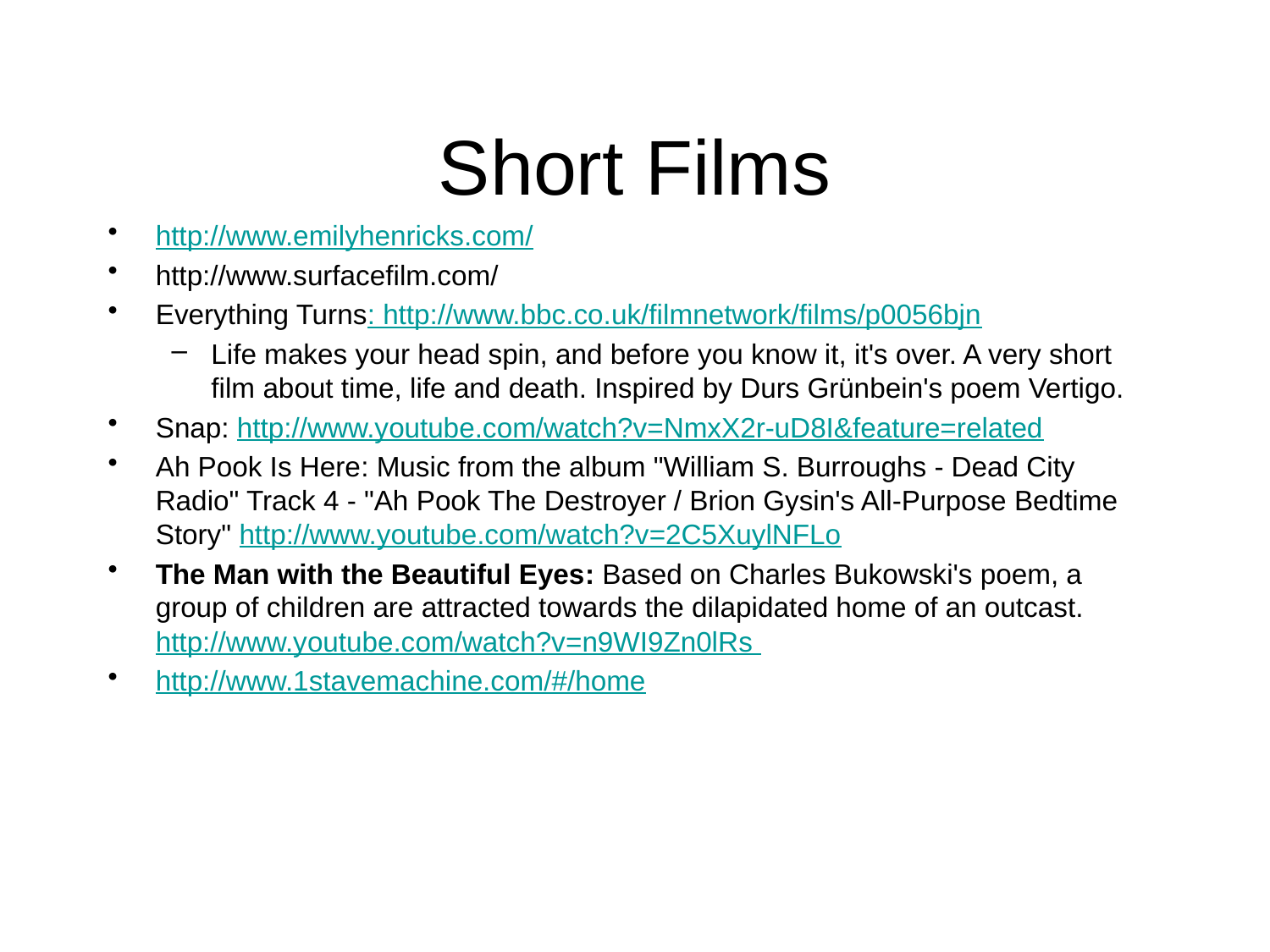

# Short Films
http://www.emilyhenricks.com/
http://www.surfacefilm.com/
Everything Turns: http://www.bbc.co.uk/filmnetwork/films/p0056bjn
Life makes your head spin, and before you know it, it's over. A very short film about time, life and death. Inspired by Durs Grünbein's poem Vertigo.
Snap: http://www.youtube.com/watch?v=NmxX2r-uD8I&feature=related
Ah Pook Is Here: Music from the album "William S. Burroughs - Dead City Radio" Track 4 - "Ah Pook The Destroyer / Brion Gysin's All-Purpose Bedtime Story" http://www.youtube.com/watch?v=2C5XuylNFLo
The Man with the Beautiful Eyes: Based on Charles Bukowski's poem, a group of children are attracted towards the dilapidated home of an outcast. http://www.youtube.com/watch?v=n9WI9Zn0lRs
http://www.1stavemachine.com/#/home